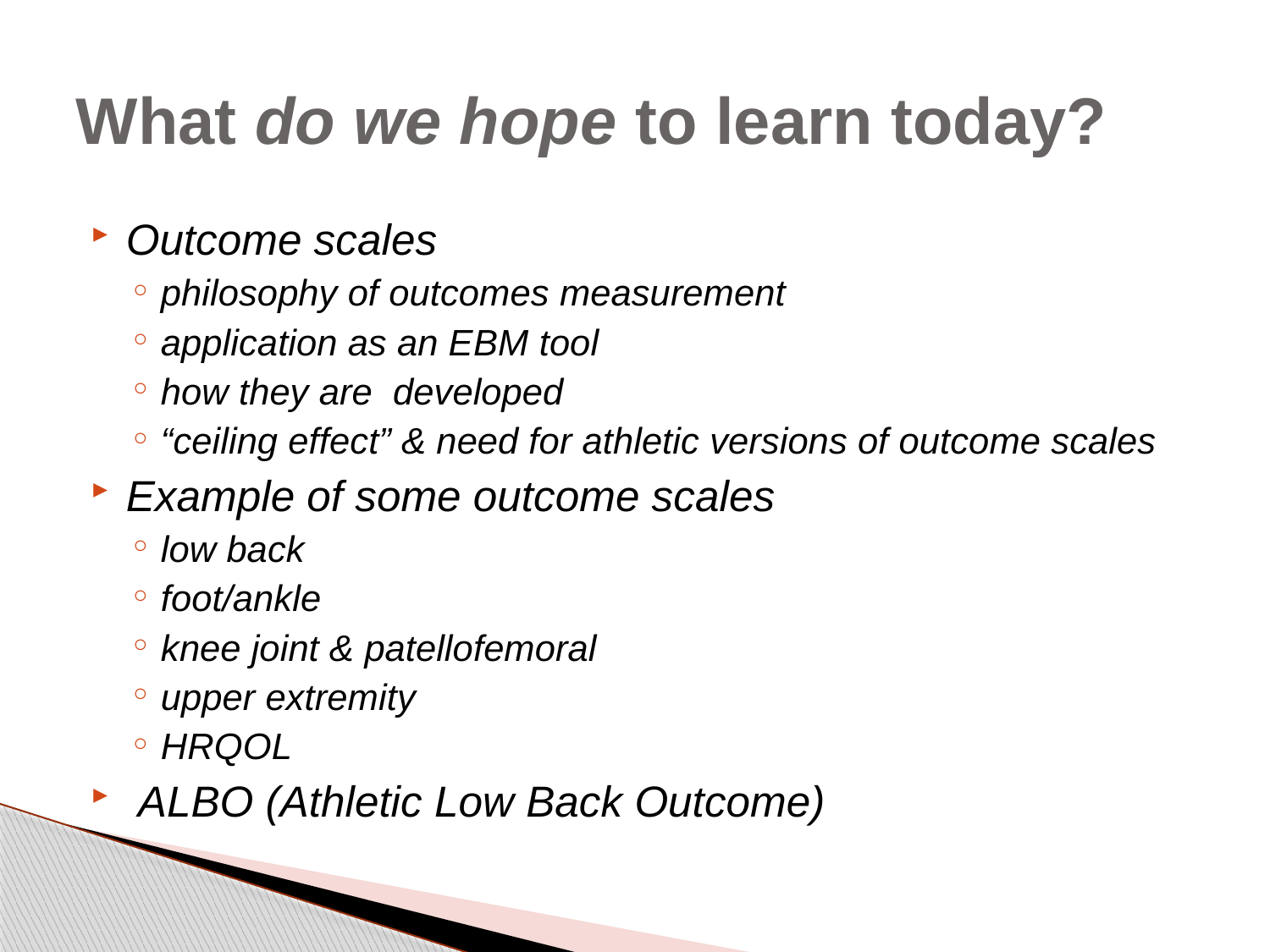

# What do we hope to learn today?
Outcome scales
philosophy of outcomes measurement
application as an EBM tool
how they are  developed
“ceiling effect” & need for athletic versions of outcome scales
Example of some outcome scales
low back
foot/ankle
knee joint & patellofemoral
upper extremity
HRQOL
 ALBO (Athletic Low Back Outcome)